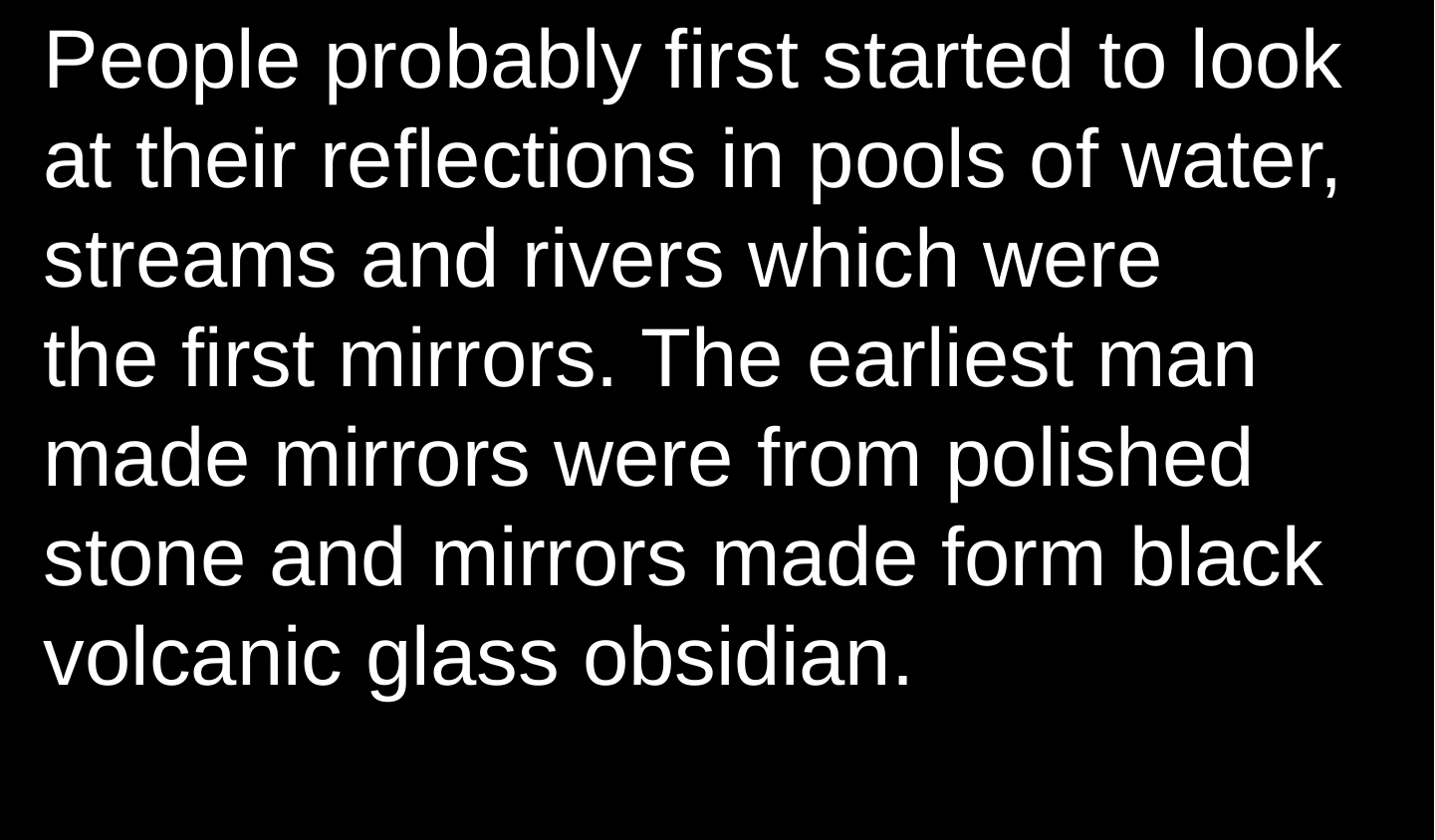

People probably first started to look at their reflections in pools of water, streams and rivers which were the first mirrors. The earliest man made mirrors were from polished stone and mirrors made form black volcanic glass obsidian.